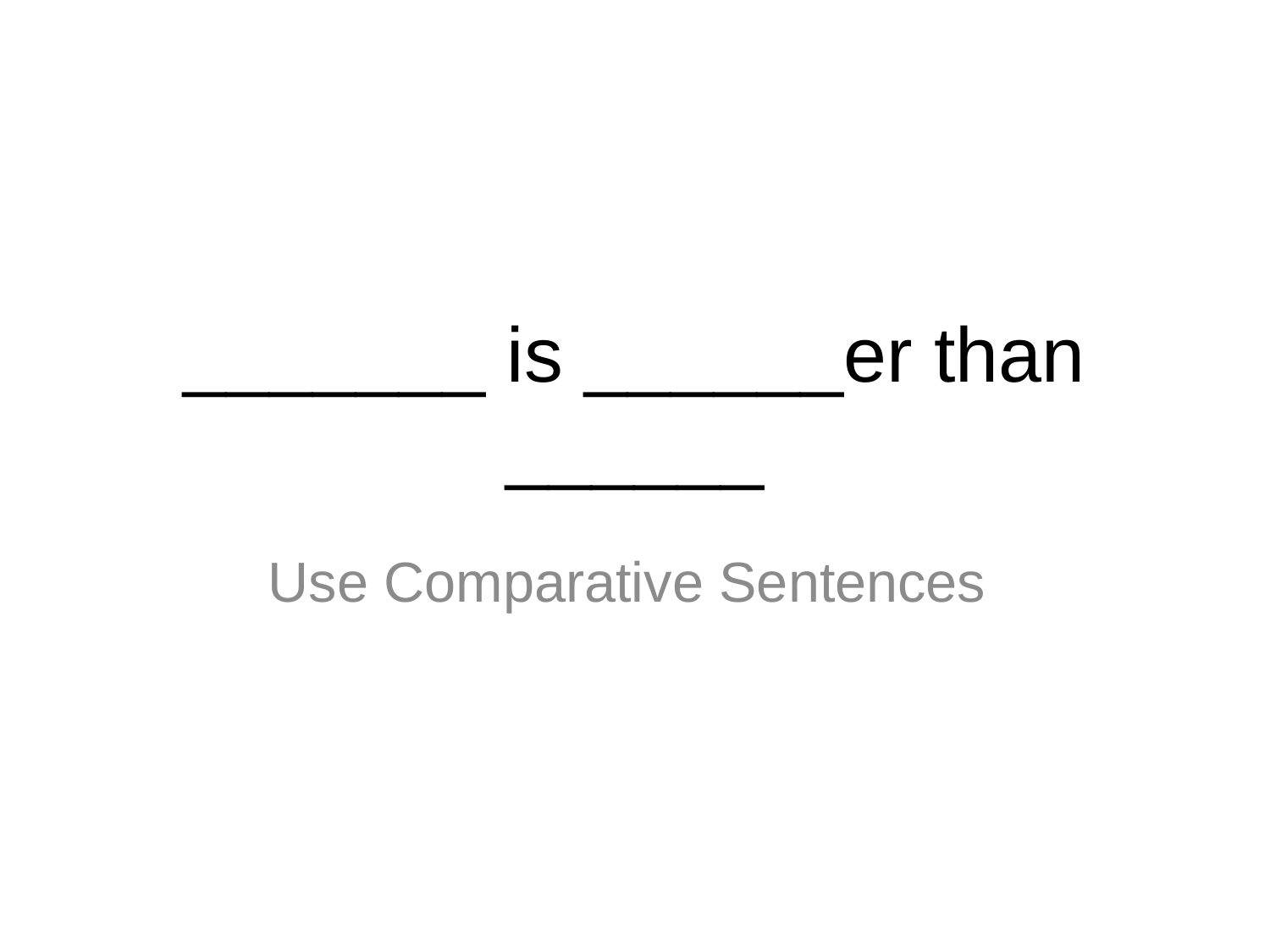

# _______ is ______er than ______
Use Comparative Sentences